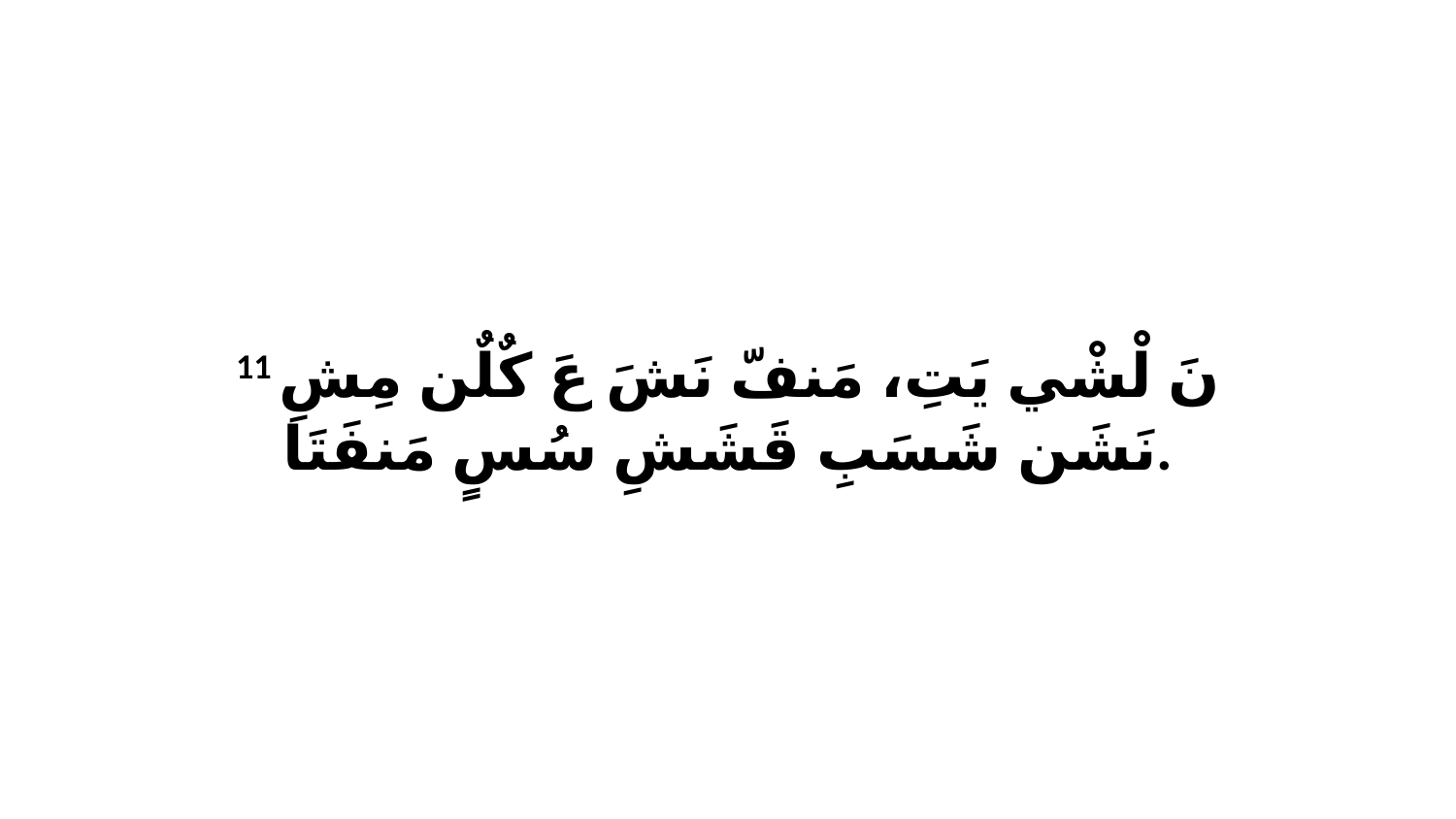

11 نَ لْشْي يَتِ، مَنفّ نَشَ عَ كٌلٌن مِشِ نَشَن شَسَبِ قَشَشِ سُسٍ مَنفَتَا.